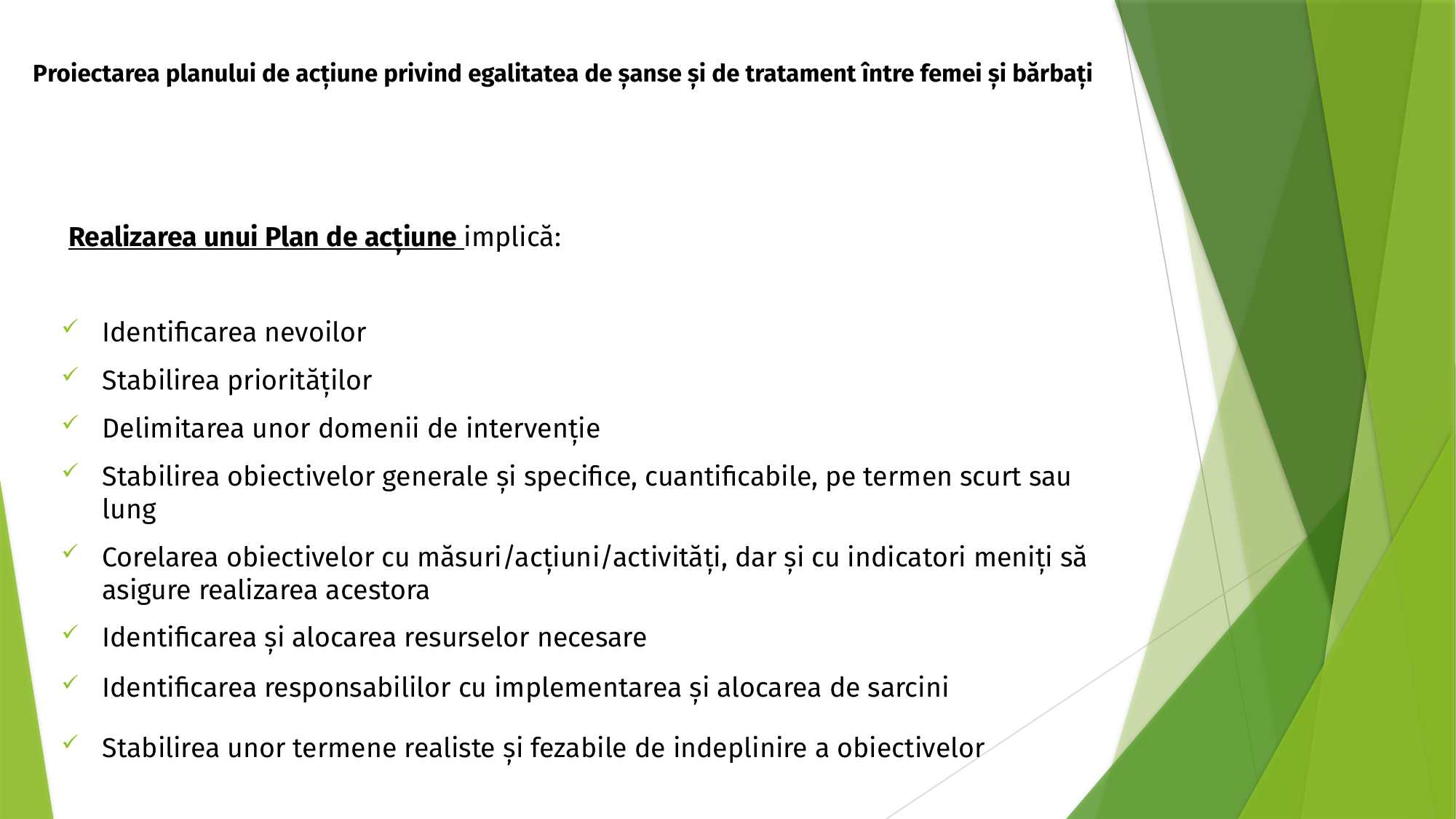

# Proiectarea planului de acțiune privind egalitatea de șanse și de tratament între femei și bărbați
 Realizarea unui Plan de acțiune implică:

Identificarea nevoilor
Stabilirea priorităților
Delimitarea unor domenii de intervenție
Stabilirea obiectivelor generale și specifice, cuantificabile, pe termen scurt sau lung
Corelarea obiectivelor cu măsuri/acțiuni/activități, dar și cu indicatori meniți să asigure realizarea acestora
Identificarea și alocarea resurselor necesare
Identificarea responsabililor cu implementarea și alocarea de sarcini
Stabilirea unor termene realiste și fezabile de indeplinire a obiectivelor